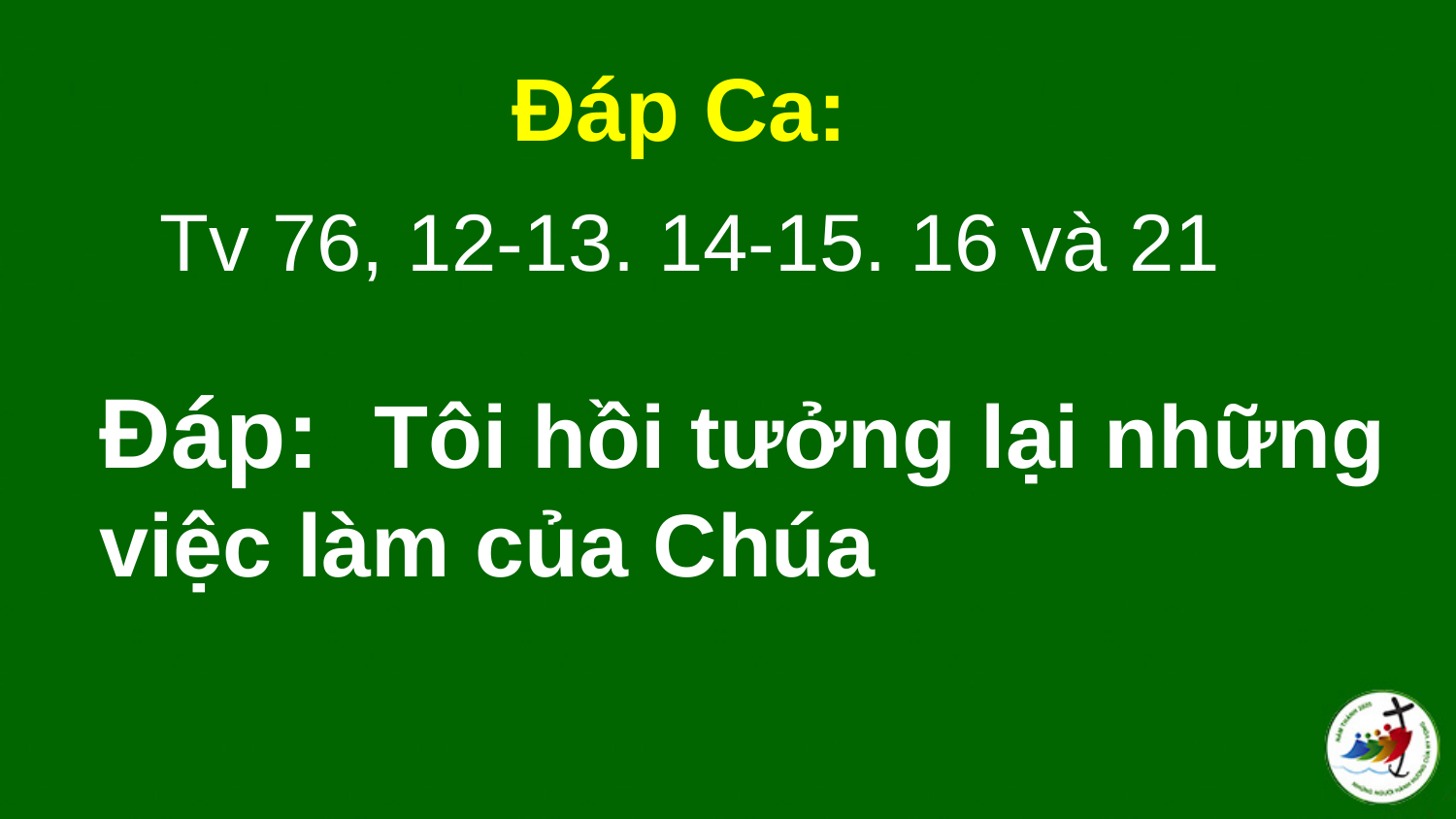

Đáp Ca:
Tv 76, 12-13. 14-15. 16 và 21
# Ðáp:  Tôi hồi tưởng lại những việc làm của Chúa